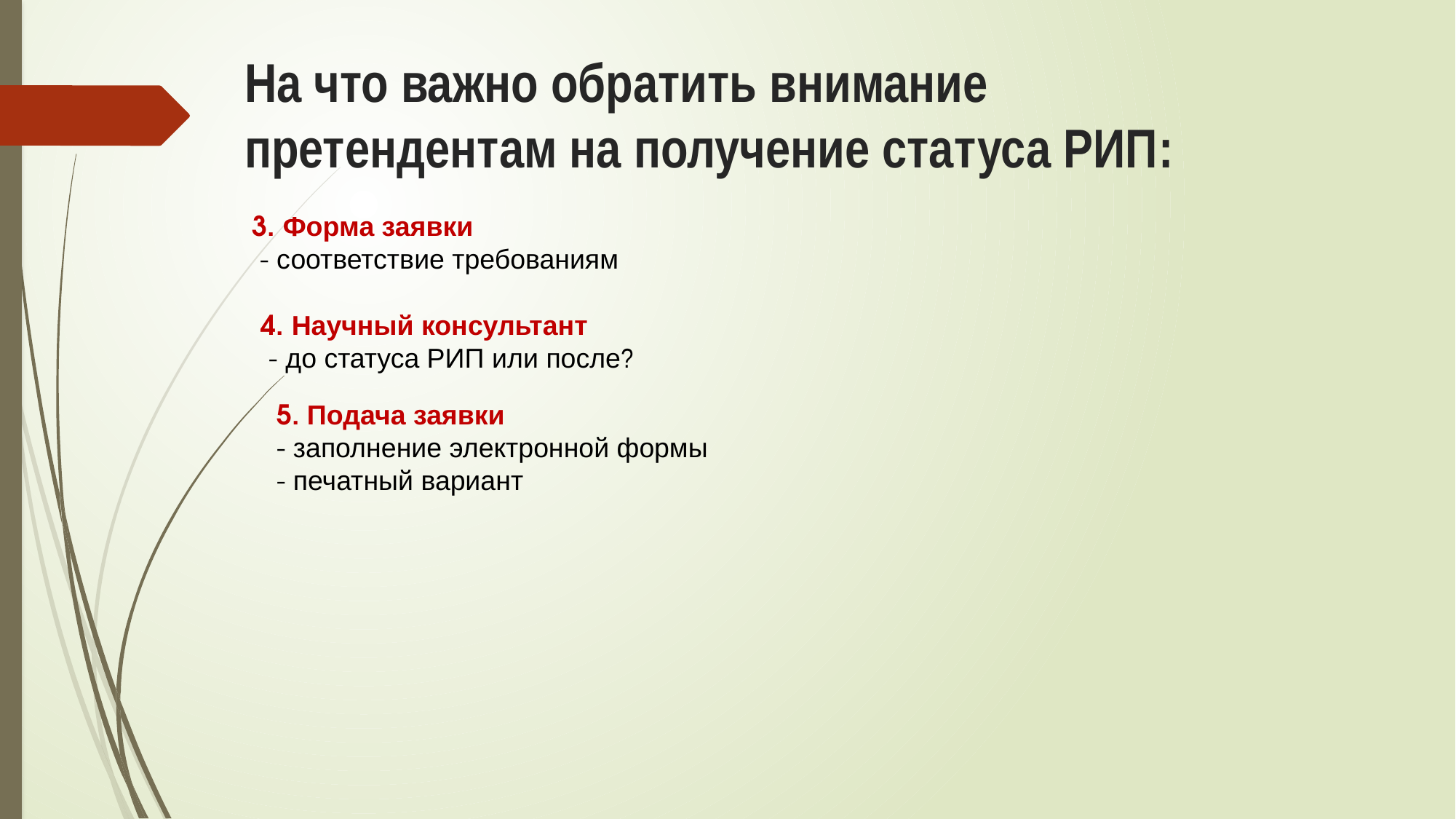

# На что важно обратить внимание претендентам на получение статуса РИП:
3. Форма заявки
 - соответствие требованиям
4. Научный консультант
 - до статуса РИП или после?
5. Подача заявки
- заполнение электронной формы
- печатный вариант